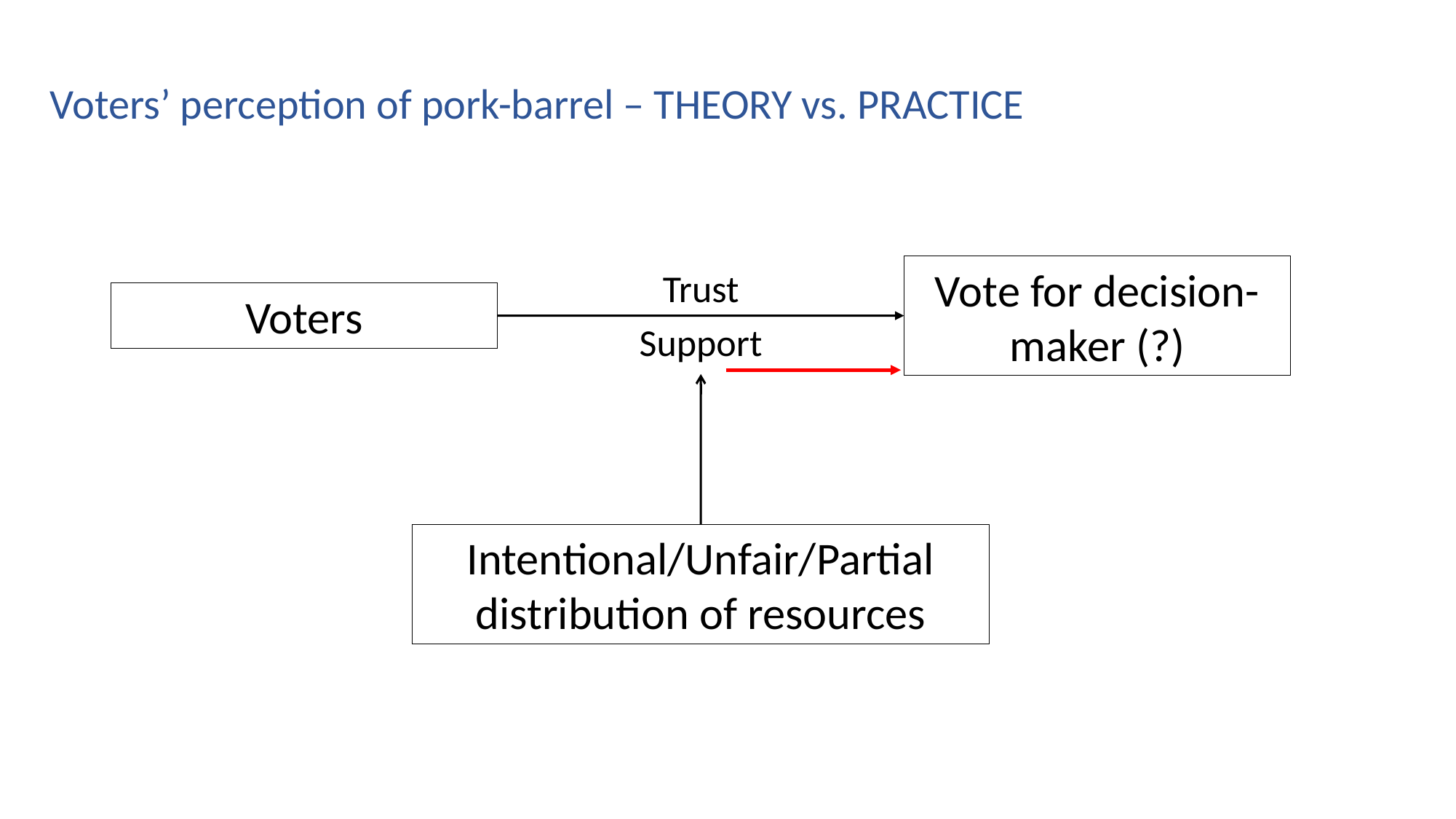

Voters’ perception of pork-barrel – THEORY vs. PRACTICE
Vote for decision-maker (?)
Trust
Voters
Support
Intentional/Unfair/Partial distribution of resources